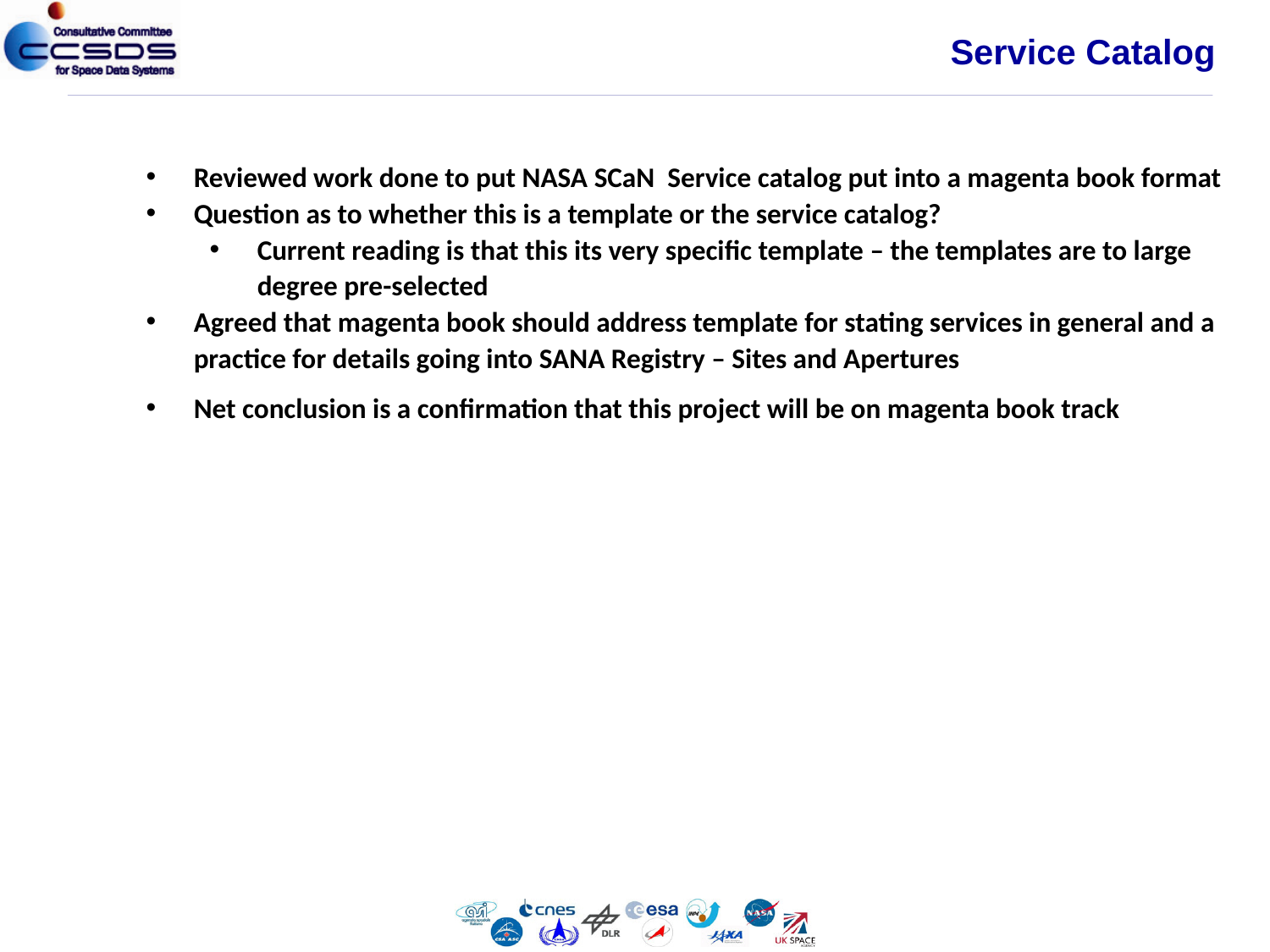

Service Catalog
Reviewed work done to put NASA SCaN  Service catalog put into a magenta book format
Question as to whether this is a template or the service catalog?
Current reading is that this its very specific template – the templates are to large degree pre-selected
Agreed that magenta book should address template for stating services in general and a practice for details going into SANA Registry – Sites and Apertures
Net conclusion is a confirmation that this project will be on magenta book track